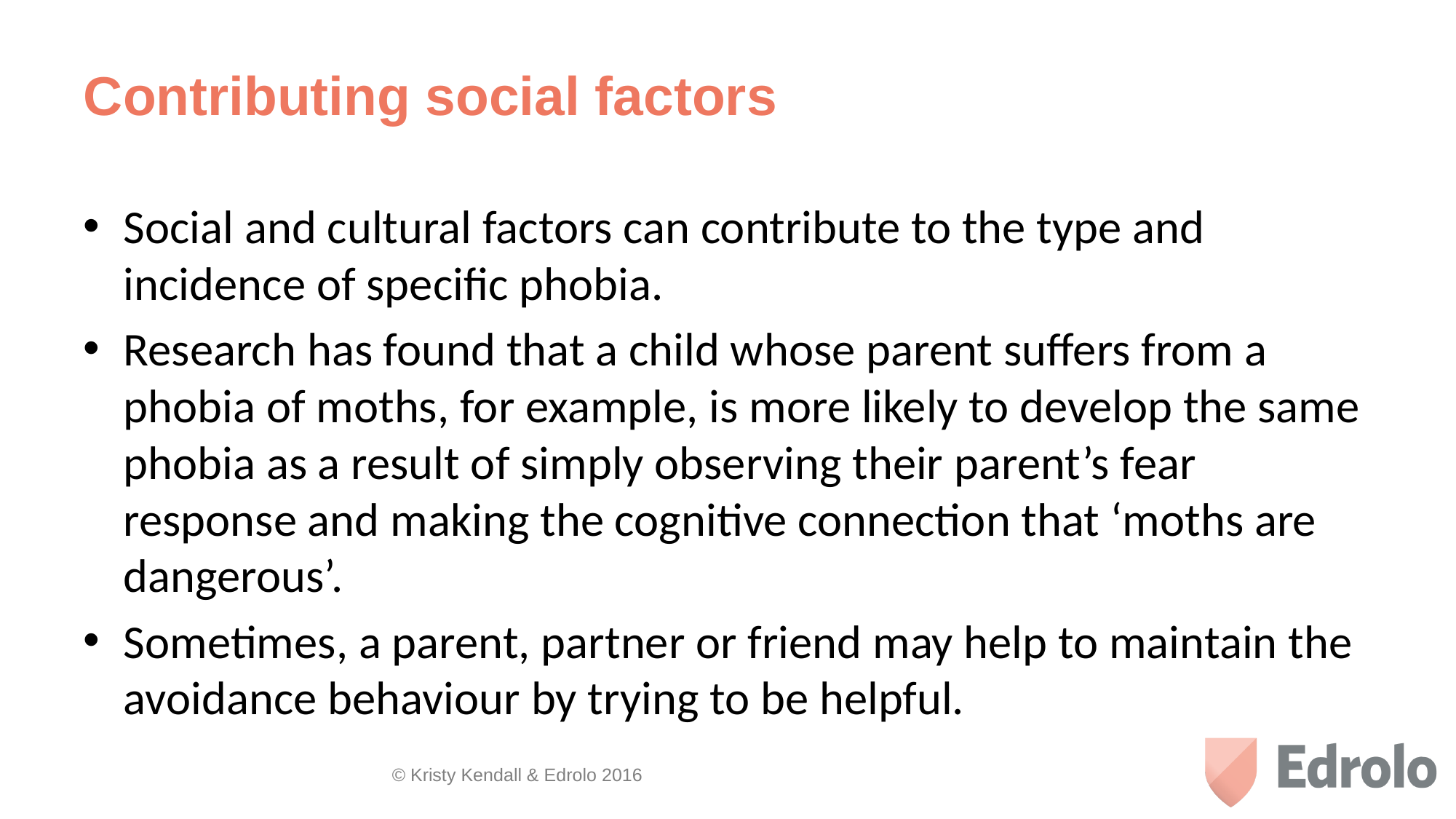

# Contributing social factors
Social and cultural factors can contribute to the type and incidence of specific phobia.
Research has found that a child whose parent suffers from a phobia of moths, for example, is more likely to develop the same phobia as a result of simply observing their parent’s fear response and making the cognitive connection that ‘moths are dangerous’.
Sometimes, a parent, partner or friend may help to maintain the avoidance behaviour by trying to be helpful.